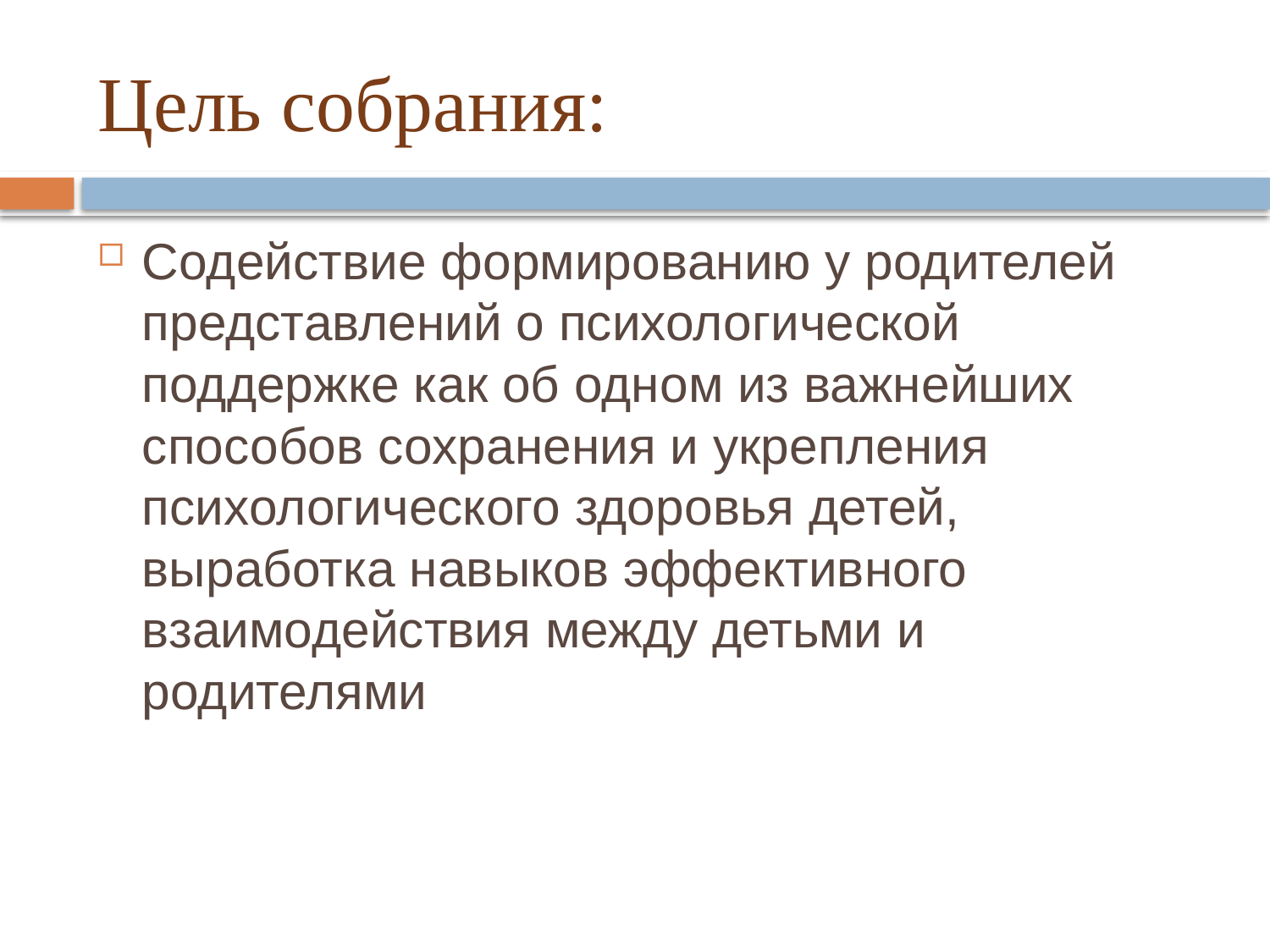

# Цель собрания:
Содействие формированию у родителей представлений о психологической поддержке как об одном из важнейших способов сохранения и укрепления психологического здоровья детей, выработка навыков эффективного взаимодействия между детьми и родителями